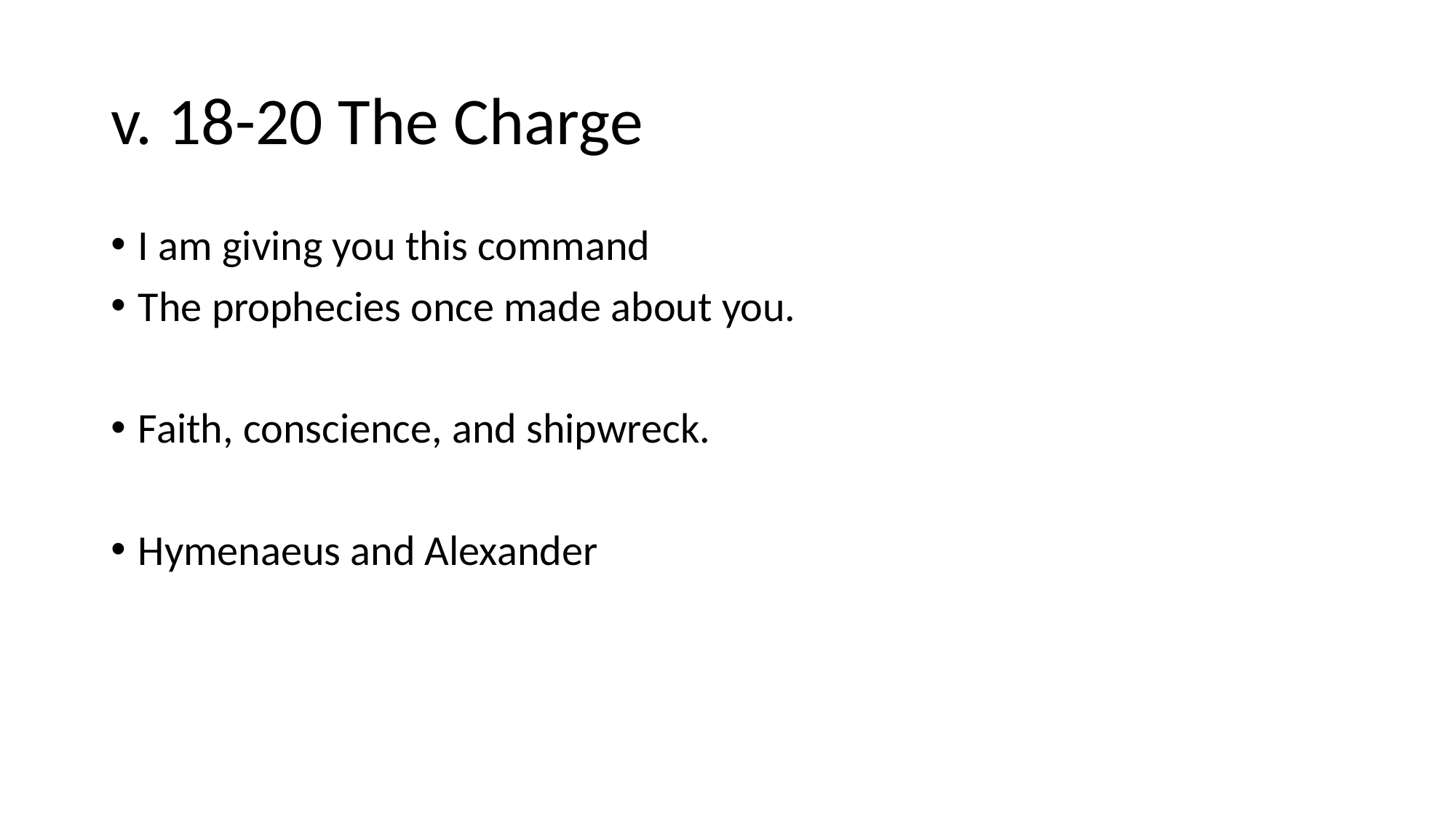

# v. 18-20 The Charge
I am giving you this command
The prophecies once made about you.

Faith, conscience, and shipwreck.

Hymenaeus and Alexander